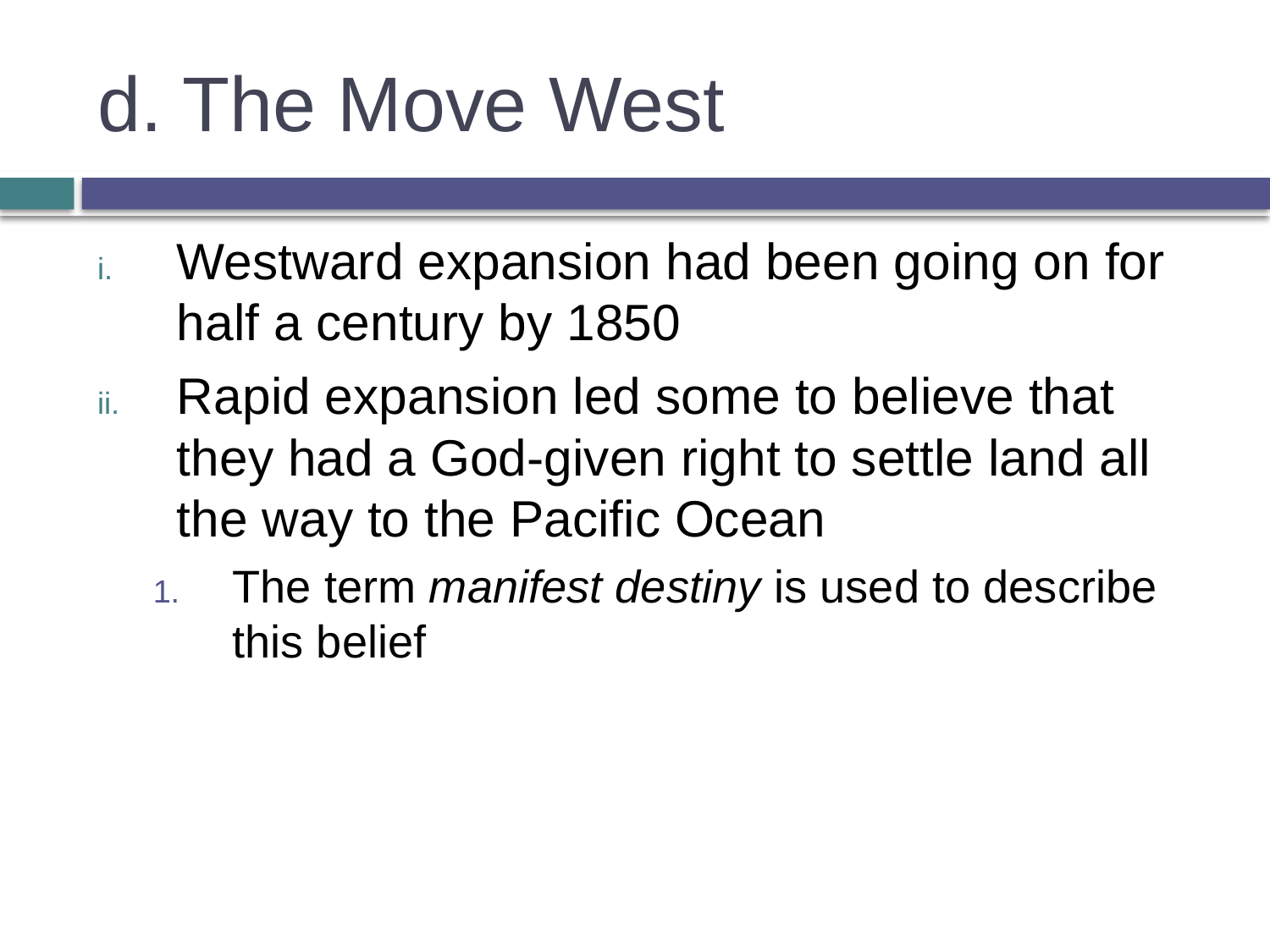

# d. The Move West
Westward expansion had been going on for half a century by 1850
Rapid expansion led some to believe that they had a God-given right to settle land all the way to the Pacific Ocean
The term manifest destiny is used to describe this belief